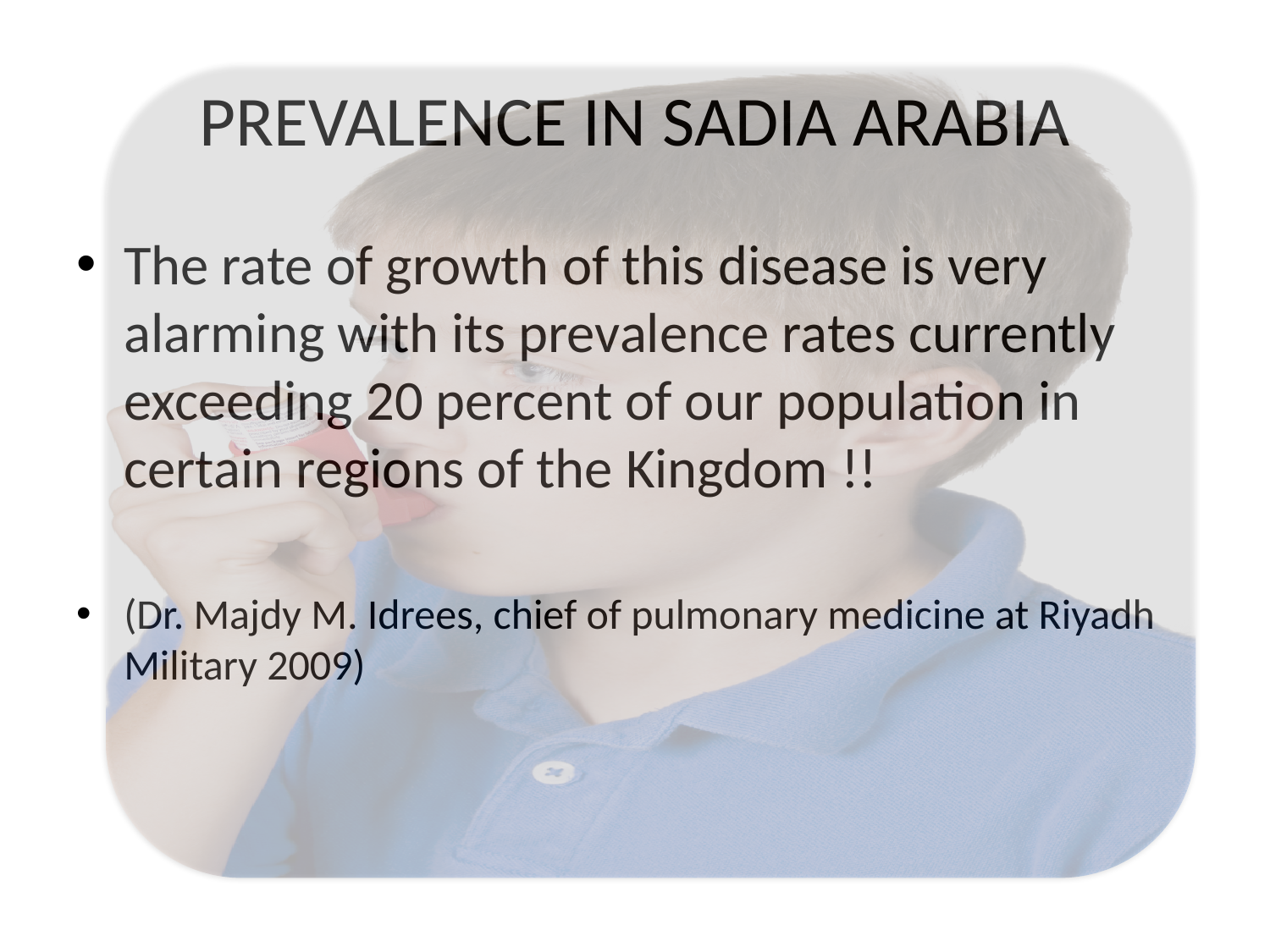

# PREVALENCE IN SADIA ARABIA

The rate of growth of this disease is very alarming with its prevalence rates currently exceeding 20 percent of our population in certain regions of the Kingdom !!

(Dr. Majdy M. Idrees, chief of pulmonary medicine at Riyadh Military 2009)